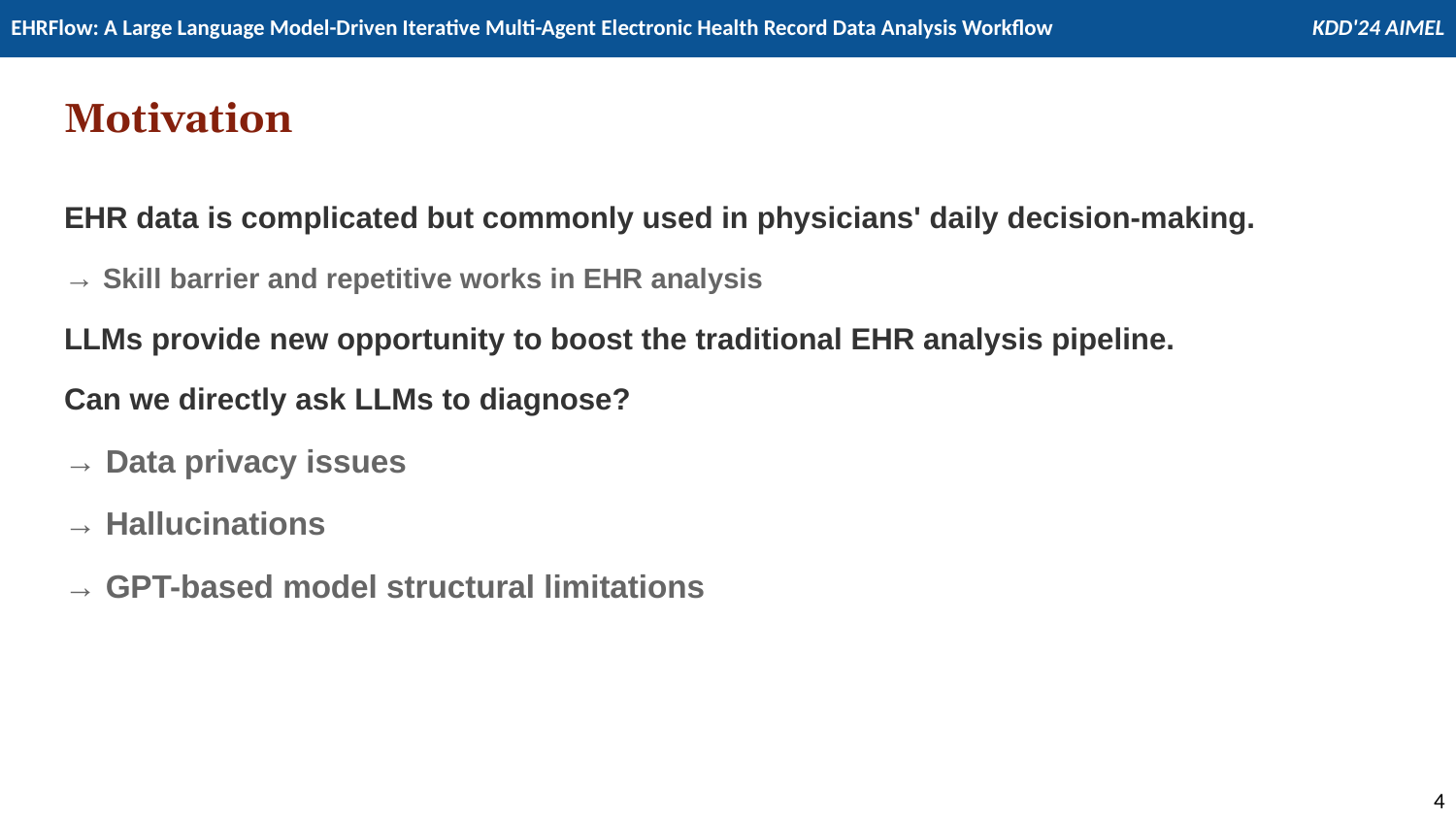

# Motivation
EHR data is complicated but commonly used in physicians' daily decision-making.
→ Skill barrier and repetitive works in EHR analysis
LLMs provide new opportunity to boost the traditional EHR analysis pipeline.
Can we directly ask LLMs to diagnose?
→ Data privacy issues
→ Hallucinations
→ GPT-based model structural limitations

4